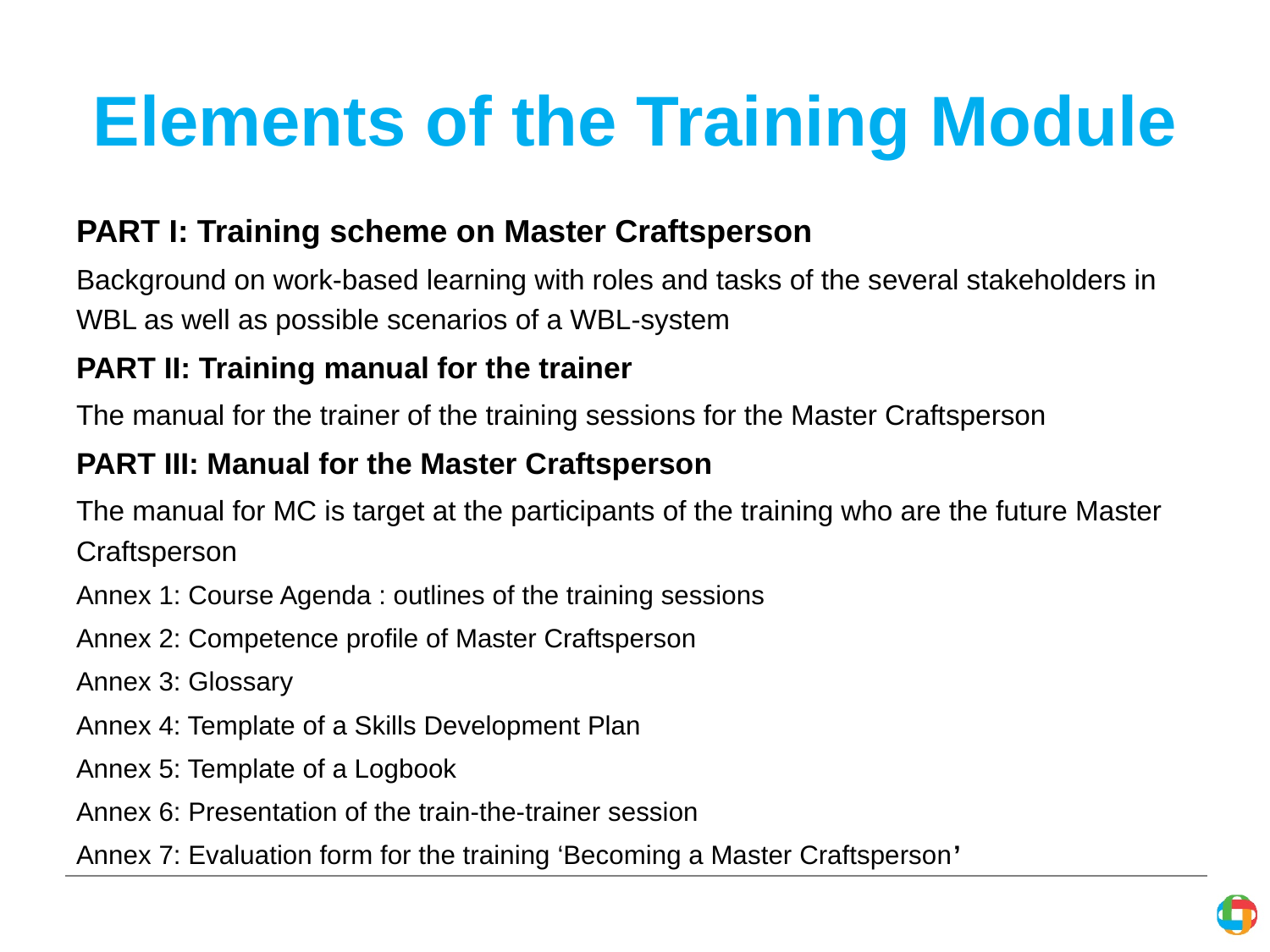

# Elements of the Training Module
PART I: Training scheme on Master Craftsperson
Background on work-based learning with roles and tasks of the several stakeholders in WBL as well as possible scenarios of a WBL-system
PART II: Training manual for the trainer
The manual for the trainer of the training sessions for the Master Craftsperson
PART III: Manual for the Master Craftsperson
The manual for MC is target at the participants of the training who are the future Master Craftsperson
Annex 1: Course Agenda : outlines of the training sessions
Annex 2: Competence profile of Master Craftsperson
Annex 3: Glossary
Annex 4: Template of a Skills Development Plan
Annex 5: Template of a Logbook
Annex 6: Presentation of the train-the-trainer session
Annex 7: Evaluation form for the training ‘Becoming a Master Craftsperson’